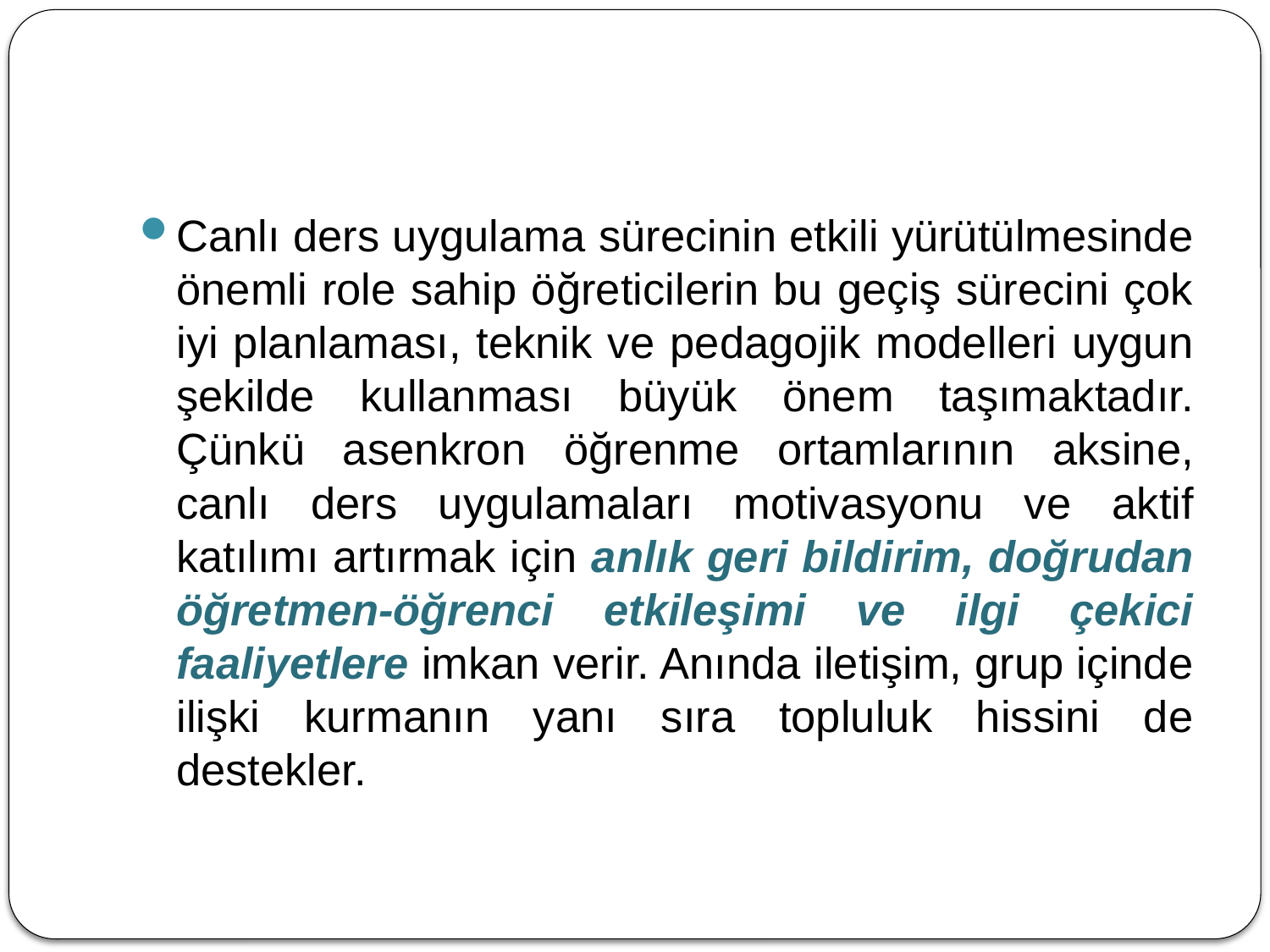

Canlı ders uygulama sürecinin etkili yürütülmesinde önemli role sahip öğreticilerin bu geçiş sürecini çok iyi planlaması, teknik ve pedagojik modelleri uygun şekilde kullanması büyük önem taşımaktadır. Çünkü asenkron öğrenme ortamlarının aksine, canlı ders uygulamaları motivasyonu ve aktif katılımı artırmak için anlık geri bildirim, doğrudan öğretmen-öğrenci etkileşimi ve ilgi çekici faaliyetlere imkan verir. Anında iletişim, grup içinde ilişki kurmanın yanı sıra topluluk hissini de destekler.